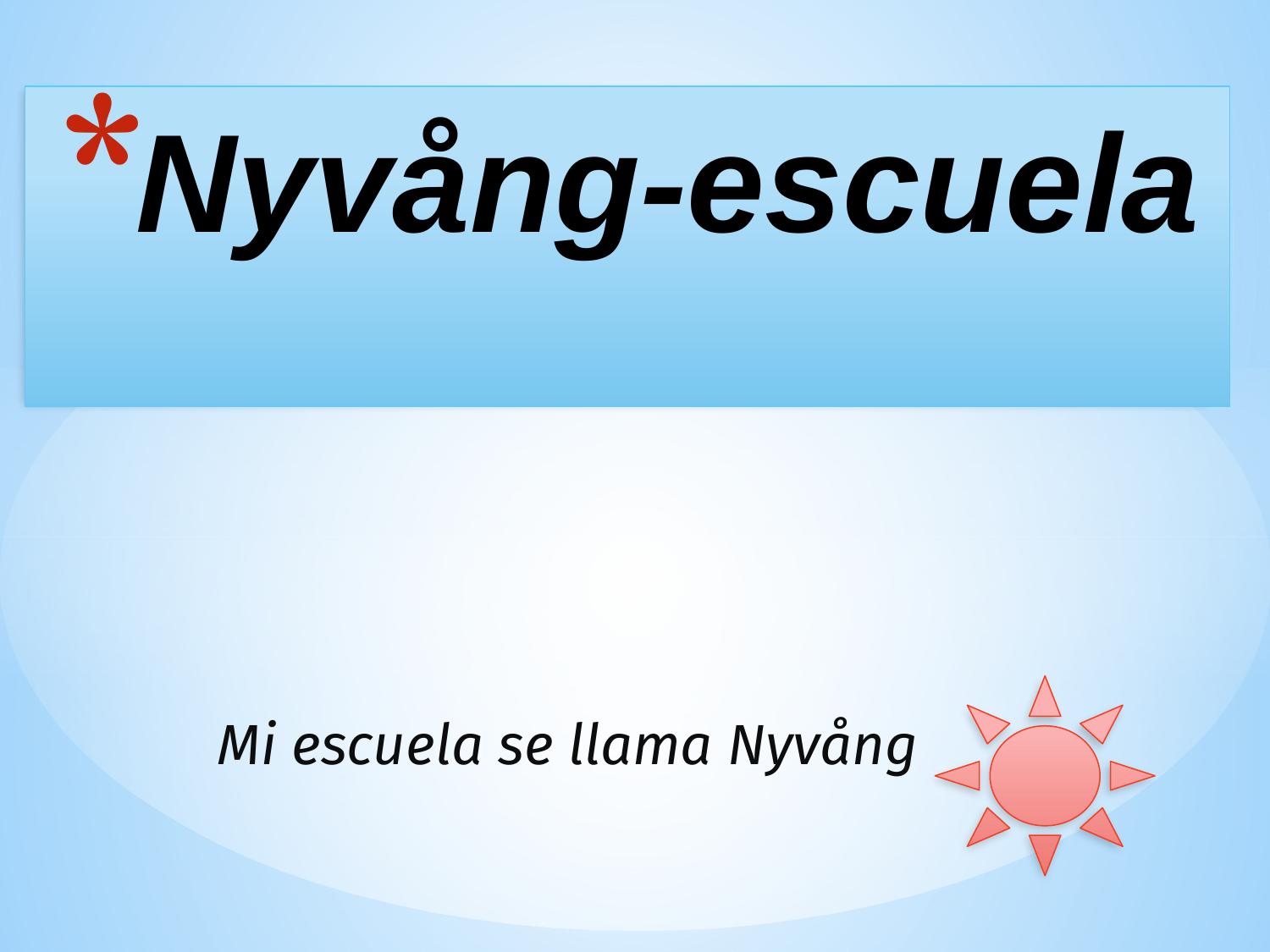

# Nyvång-escuela

Mi escuela se llama Nyvång